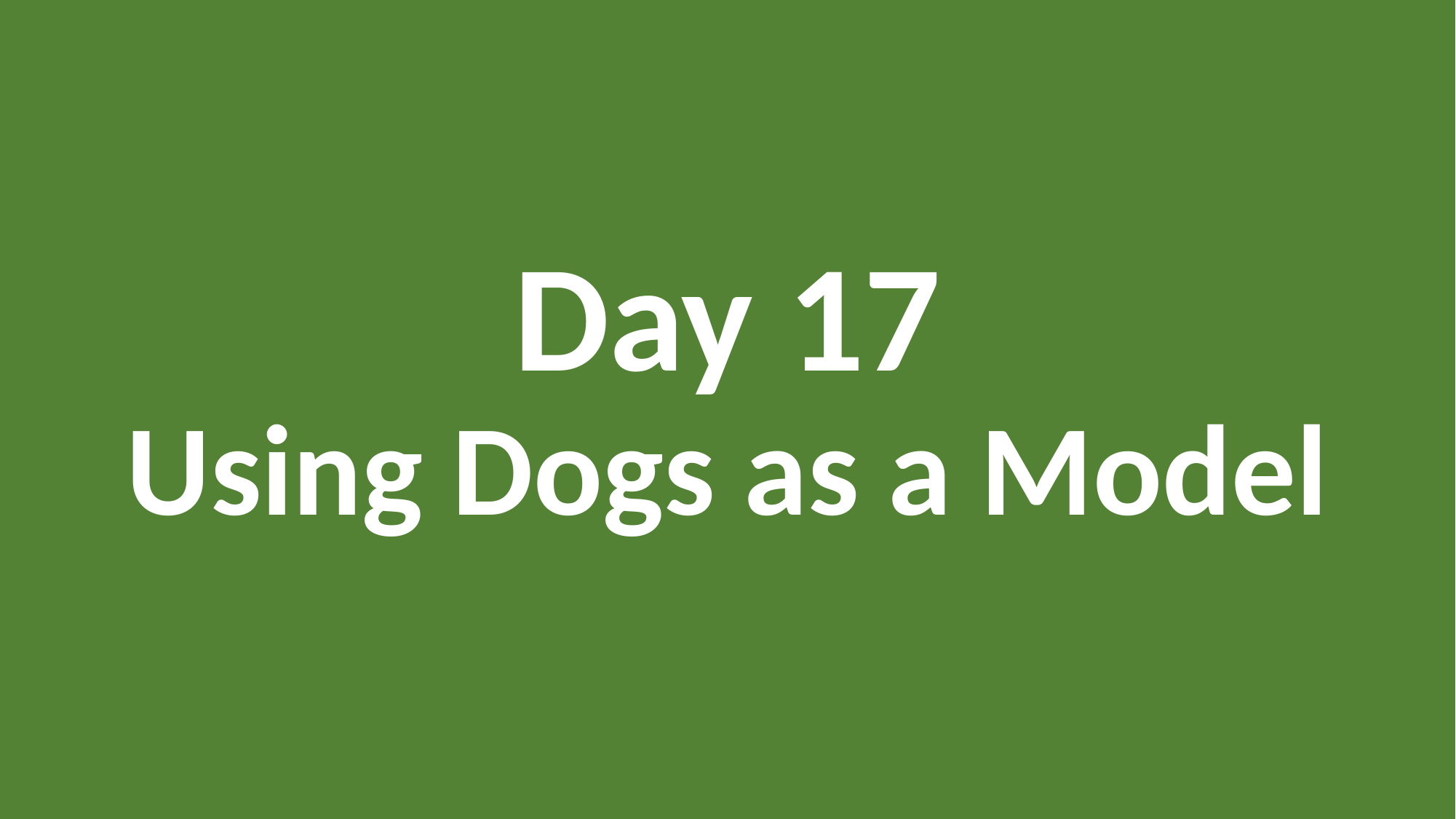

Day 17
Using Dogs as a Model